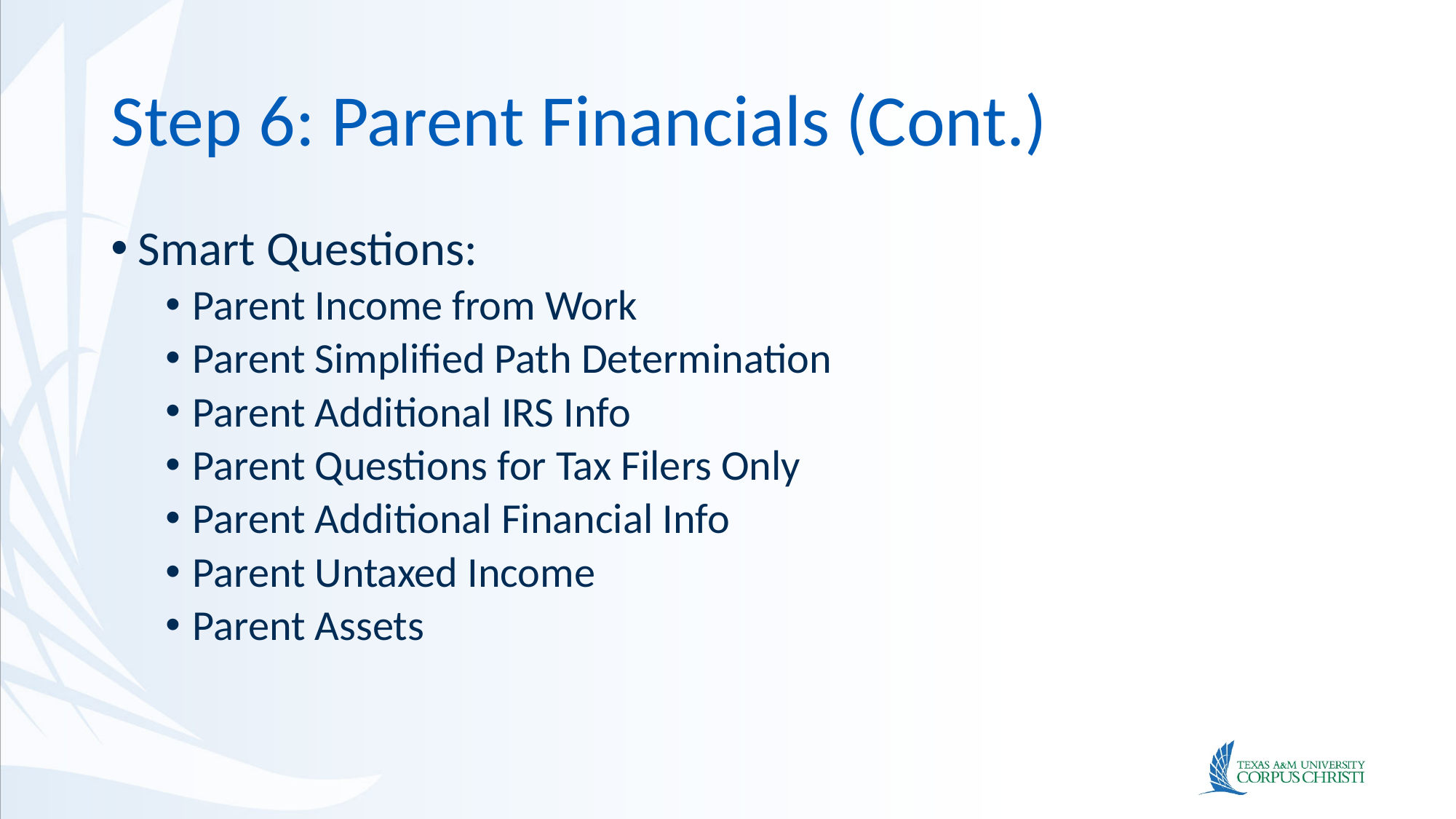

# Step 6: Parent Financials (Cont.)
Smart Questions:
Parent Income from Work
Parent Simplified Path Determination
Parent Additional IRS Info
Parent Questions for Tax Filers Only
Parent Additional Financial Info
Parent Untaxed Income
Parent Assets